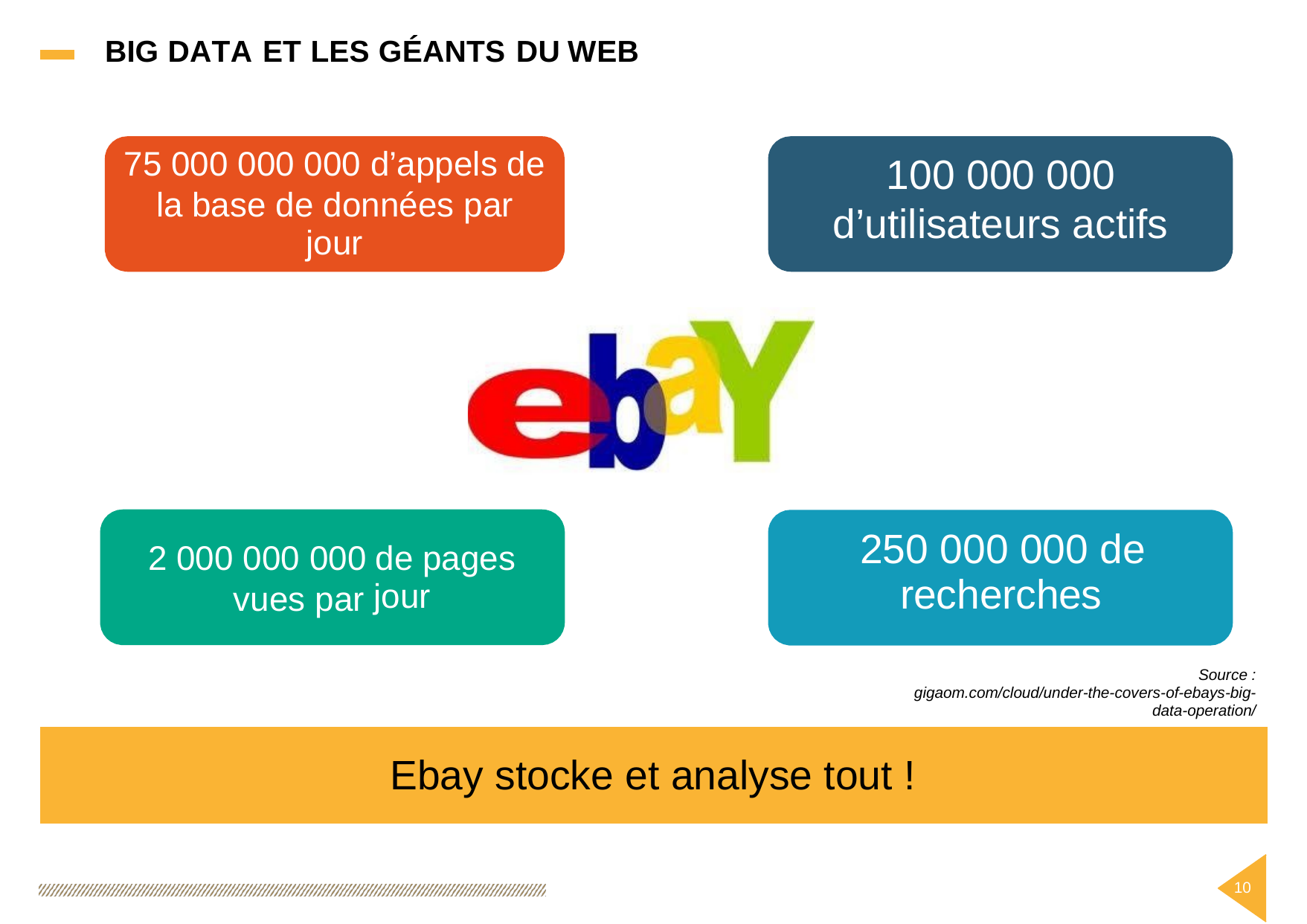

BIG DATA ET LES GÉANTS DU
WEB

75 000 000 000 d’appels de
100 000 000
la
base
de données
jour
par
d’utilisateurs
actifs

250 000 000 de
recherches
2
000 000 000
de pages
jour
vues
par
Source :
gigaom.com/cloud/under-the-covers-of-ebays-big- data-operation/

Ebay stocke et analyse tout !

10